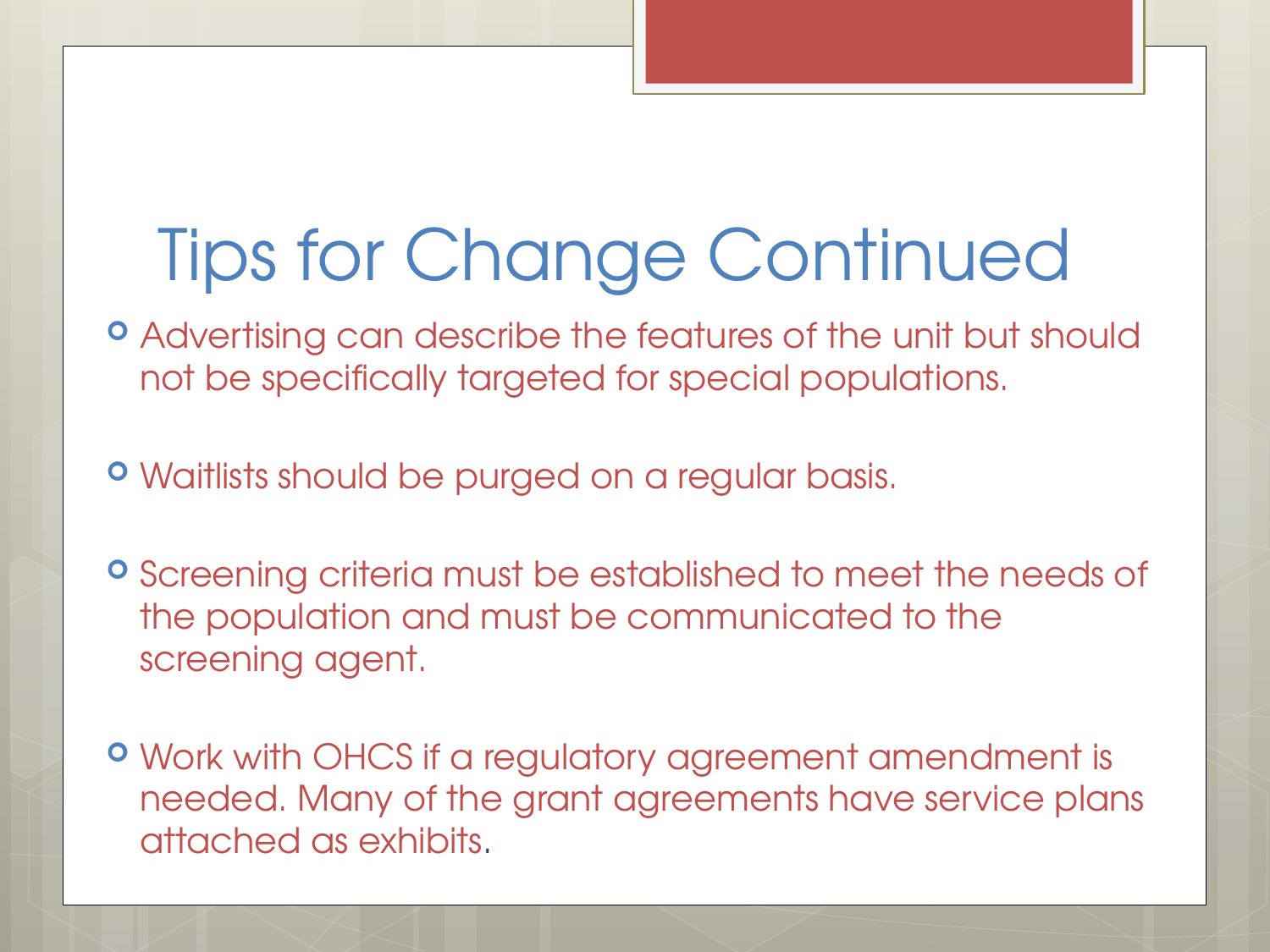

# Tips for Change Continued
Advertising can describe the features of the unit but should not be specifically targeted for special populations.

Waitlists should be purged on a regular basis.

Screening criteria must be established to meet the needs of the population and must be communicated to the screening agent.

Work with OHCS if a regulatory agreement amendment is needed. Many of the grant agreements have service plans attached as exhibits.